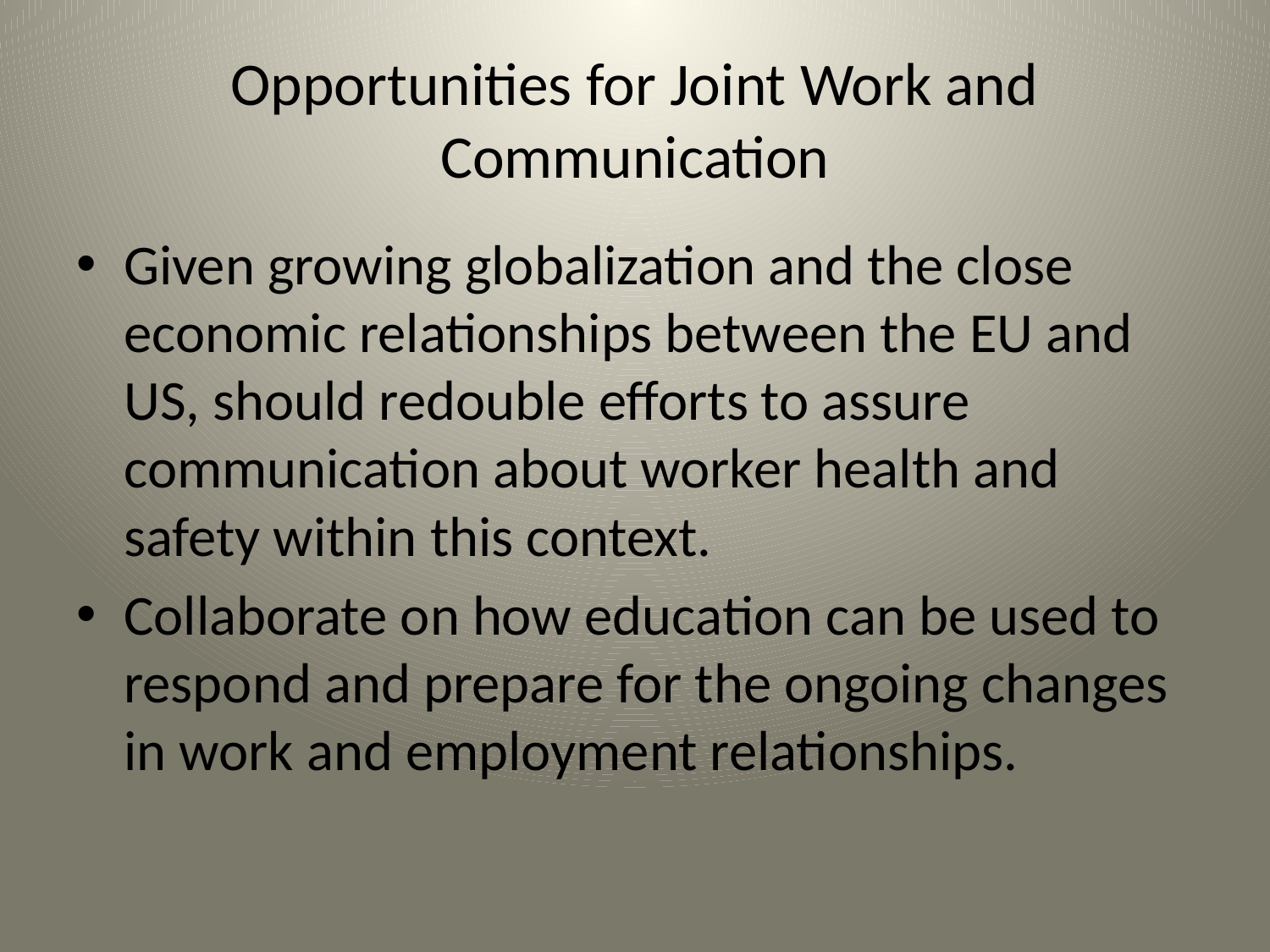

# Opportunities for Joint Work and Communication
Given growing globalization and the close economic relationships between the EU and US, should redouble efforts to assure communication about worker health and safety within this context.
Collaborate on how education can be used to respond and prepare for the ongoing changes in work and employment relationships.